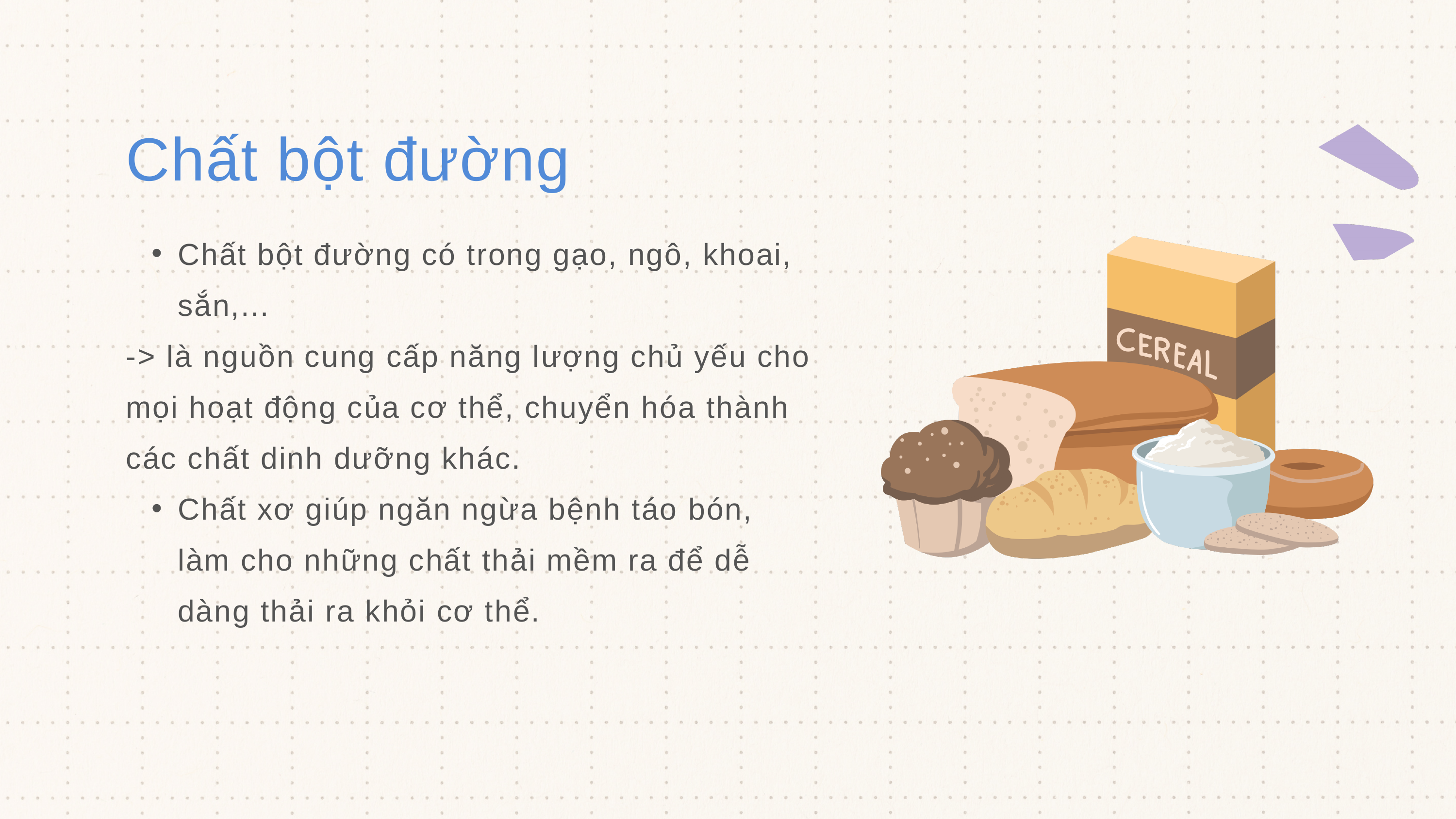

Chất bột đường

Chất bột đường có trong gạo, ngô, khoai, sắn,...
-> là nguồn cung cấp năng lượng chủ yếu cho mọi hoạt động của cơ thể, chuyển hóa thành các chất dinh dưỡng khác.
Chất xơ giúp ngăn ngừa bệnh táo bón, làm cho những chất thải mềm ra để dễ dàng thải ra khỏi cơ thể.